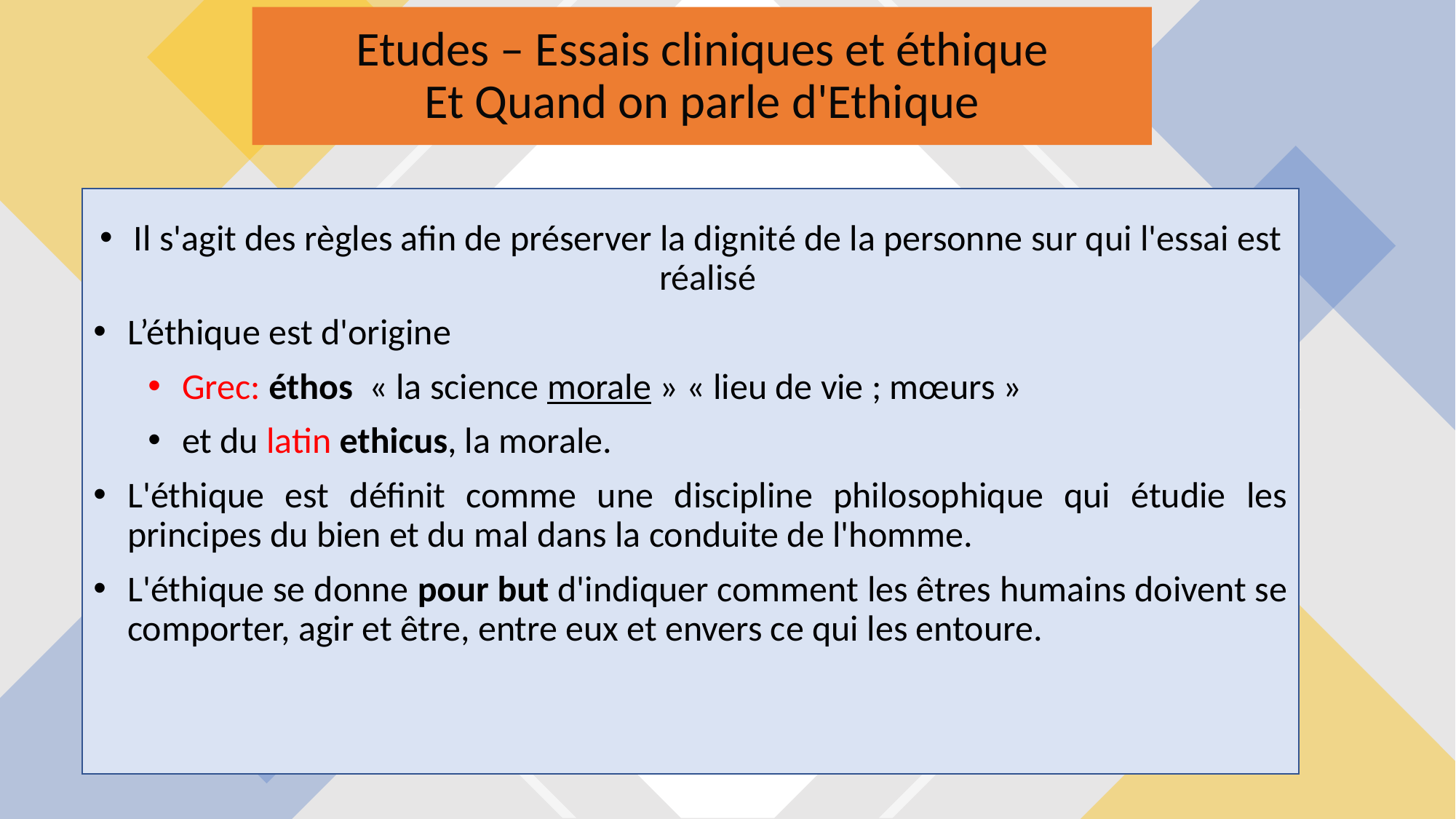

# Etudes – Essais cliniques et éthique Et Quand on parle d'Ethique

Il s'agit des règles afin de préserver la dignité de la personne sur qui l'essai est réalisé
L’éthique est d'origine
Grec: éthos  « la science morale » « lieu de vie ; mœurs »
et du latin ethicus, la morale.
L'éthique est définit comme une discipline philosophique qui étudie les principes du bien et du mal dans la conduite de l'homme.
L'éthique se donne pour but d'indiquer comment les êtres humains doivent se comporter, agir et être, entre eux et envers ce qui les entoure.